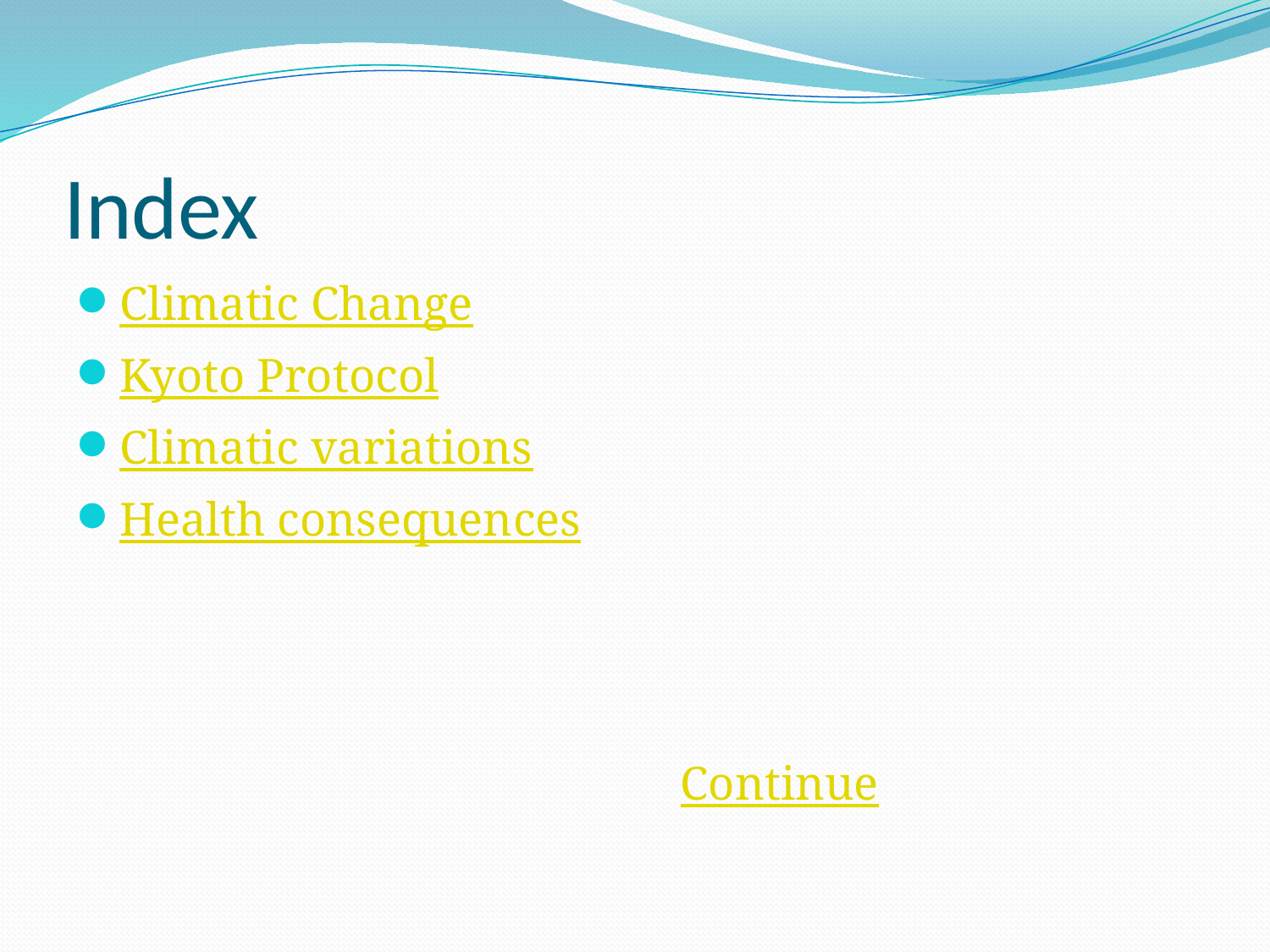

# Index
Climatic Change
Kyoto Protocol
Climatic variations
Health consequences

                                                   Continue